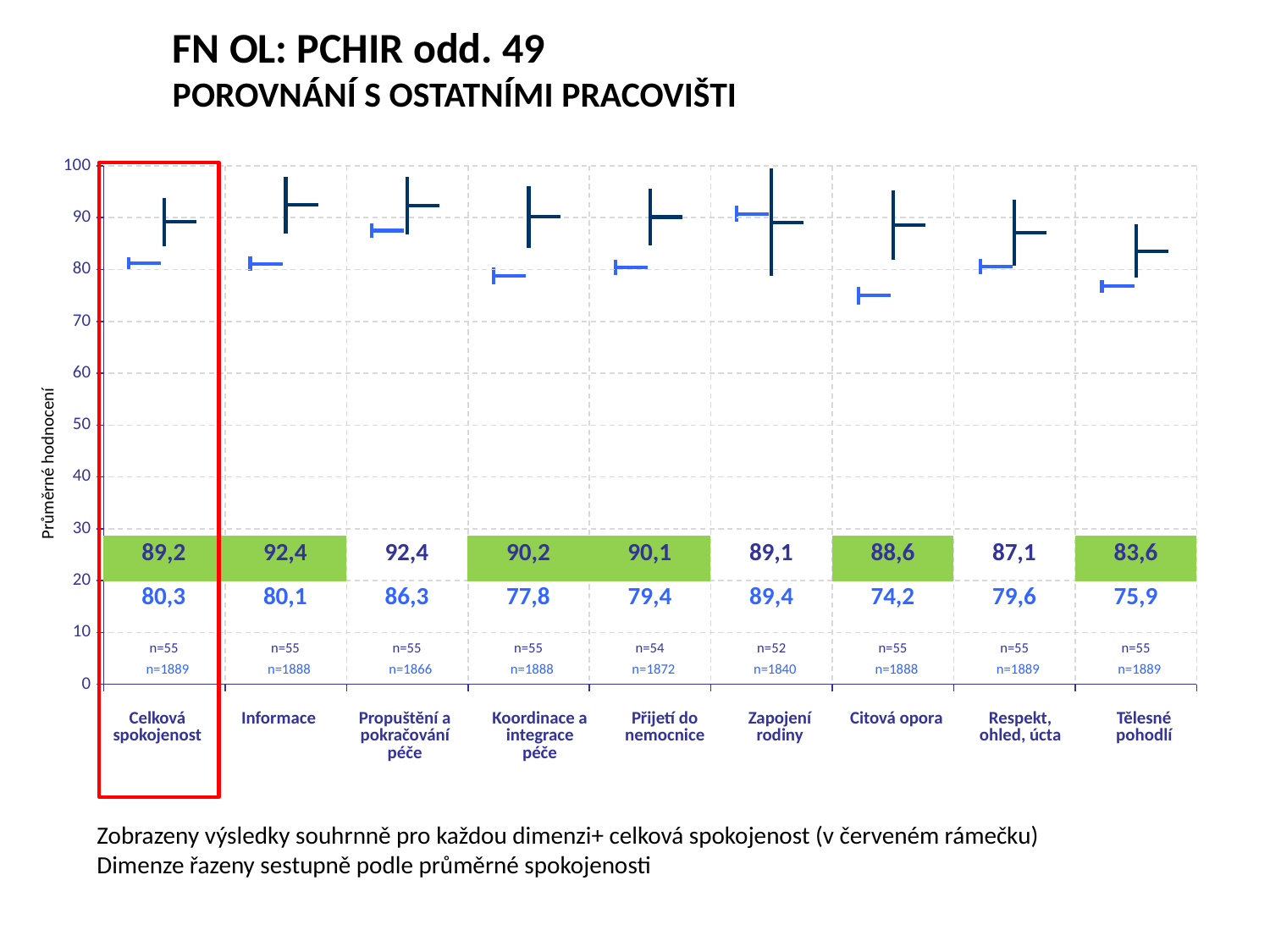

FN OL: PCHIR odd. 49
POROVNÁNÍ S OSTATNÍMI PRACOVIŠTI

[unsupported chart]

[unsupported chart]

Průměrné hodnocení
| 89,2 | 92,4 | 92,4 | 90,2 | 90,1 | 89,1 | 88,6 | 87,1 | 83,6 |
| --- | --- | --- | --- | --- | --- | --- | --- | --- |
| 80,3 | 80,1 | 86,3 | 77,8 | 79,4 | 89,4 | 74,2 | 79,6 | 75,9 |
| --- | --- | --- | --- | --- | --- | --- | --- | --- |
| n=55 | n=55 | n=55 | n=55 | n=54 | n=52 | n=55 | n=55 | n=55 |
| --- | --- | --- | --- | --- | --- | --- | --- | --- |
| n=1889 | n=1888 | n=1866 | n=1888 | n=1872 | n=1840 | n=1888 | n=1889 | n=1889 |
| --- | --- | --- | --- | --- | --- | --- | --- | --- |
| Celková spokojenost | Informace | Propuštění a pokračování péče | Koordinace a integrace péče | Přijetí do nemocnice | Zapojení rodiny | Citová opora | Respekt, ohled, úcta | Tělesné pohodlí |
| --- | --- | --- | --- | --- | --- | --- | --- | --- |
Zobrazeny výsledky souhrnně pro každou dimenzi+ celková spokojenost (v červeném rámečku)
Dimenze řazeny sestupně podle průměrné spokojenosti